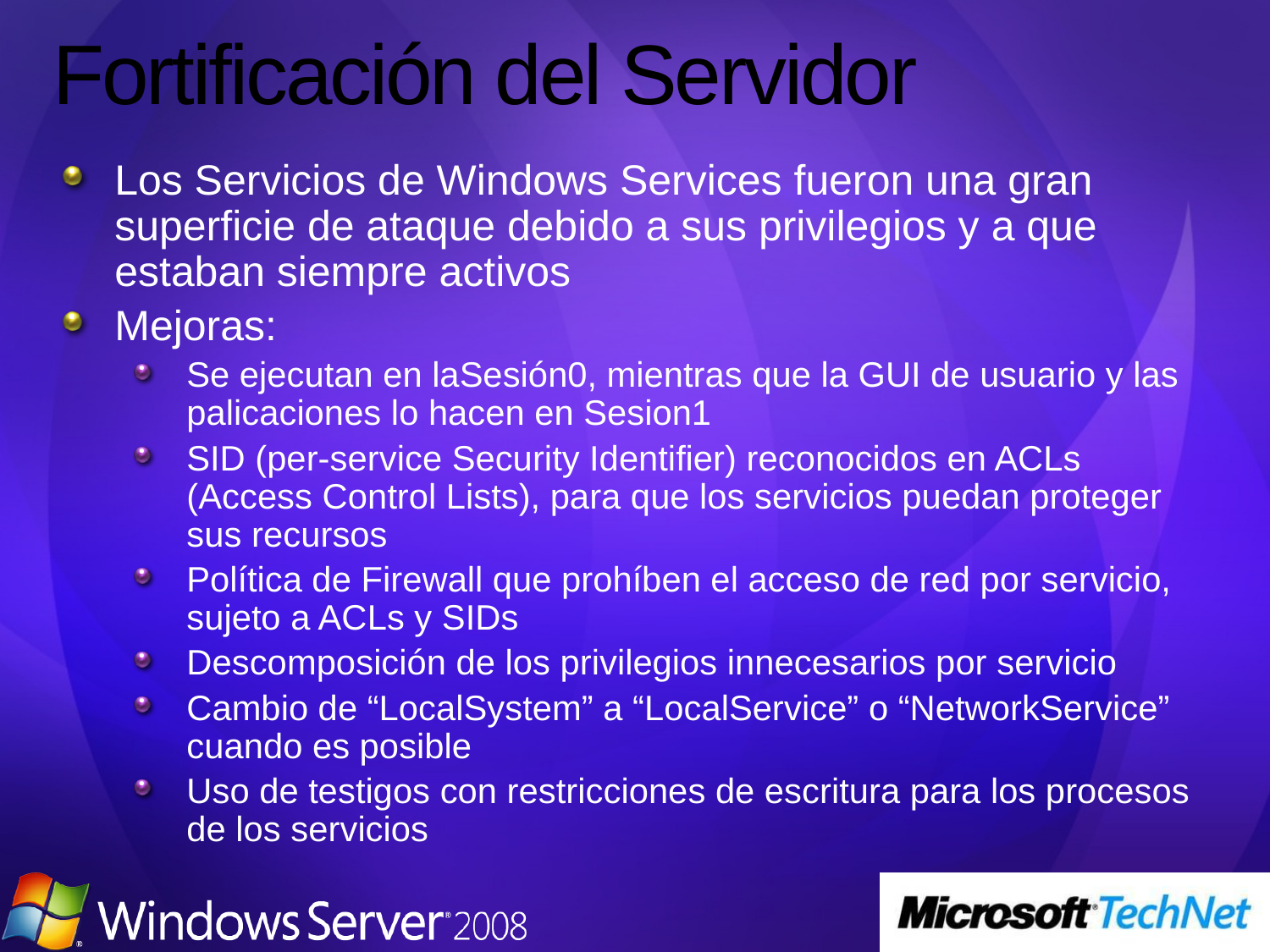

# Fortificación del Servidor
Los Servicios de Windows Services fueron una gran superficie de ataque debido a sus privilegios y a que estaban siempre activos
Mejoras:
Se ejecutan en laSesión0, mientras que la GUI de usuario y las palicaciones lo hacen en Sesion1
SID (per-service Security Identifier) reconocidos en ACLs (Access Control Lists), para que los servicios puedan proteger sus recursos
Política de Firewall que prohíben el acceso de red por servicio, sujeto a ACLs y SIDs
Descomposición de los privilegios innecesarios por servicio
Cambio de “LocalSystem” a “LocalService” o “NetworkService” cuando es posible
Uso de testigos con restricciones de escritura para los procesos de los servicios